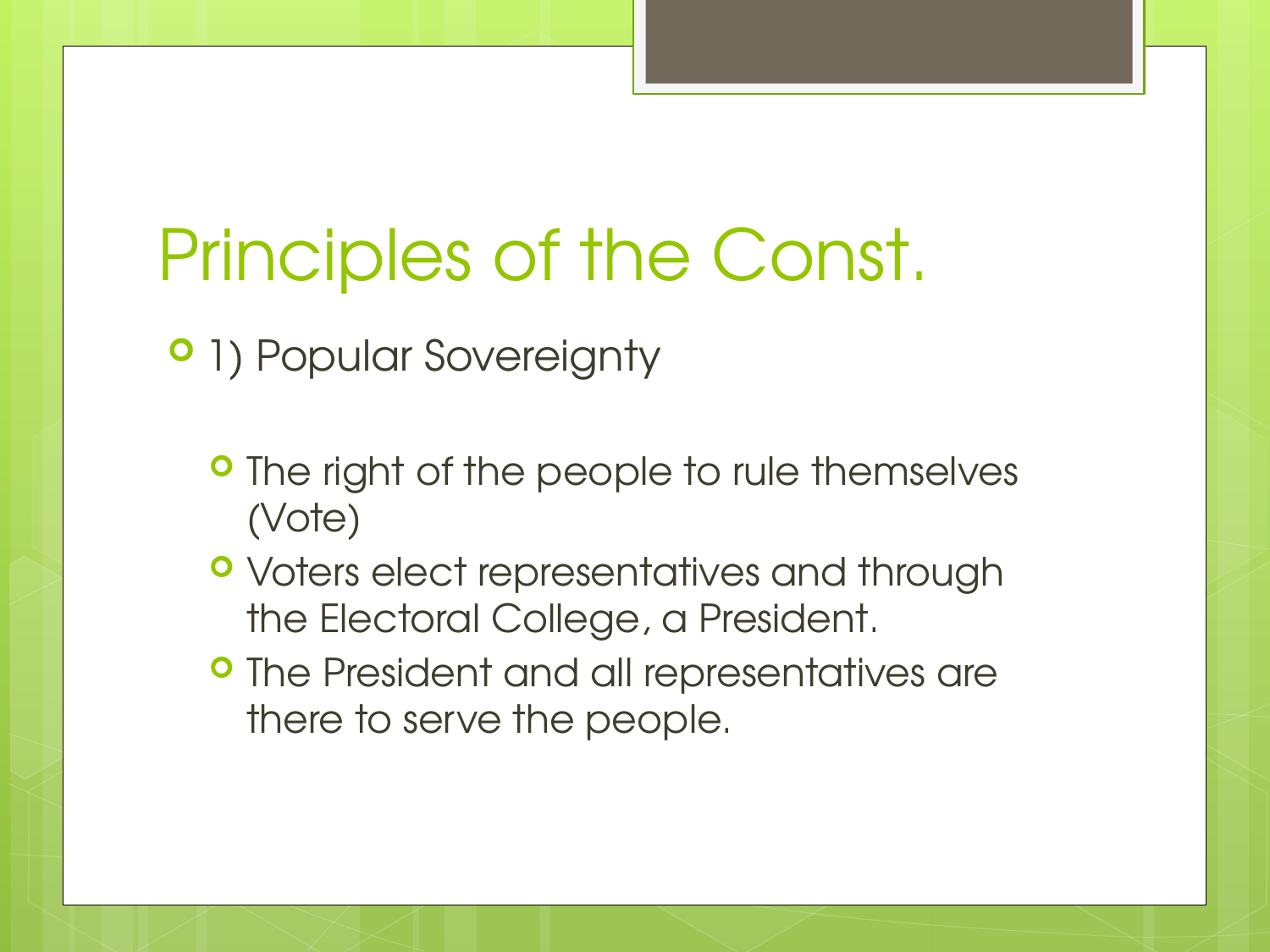

# Principles of the Const.
1) Popular Sovereignty

The right of the people to rule themselves (Vote)
Voters elect representatives and through the Electoral College, a President.
The President and all representatives are there to serve the people.